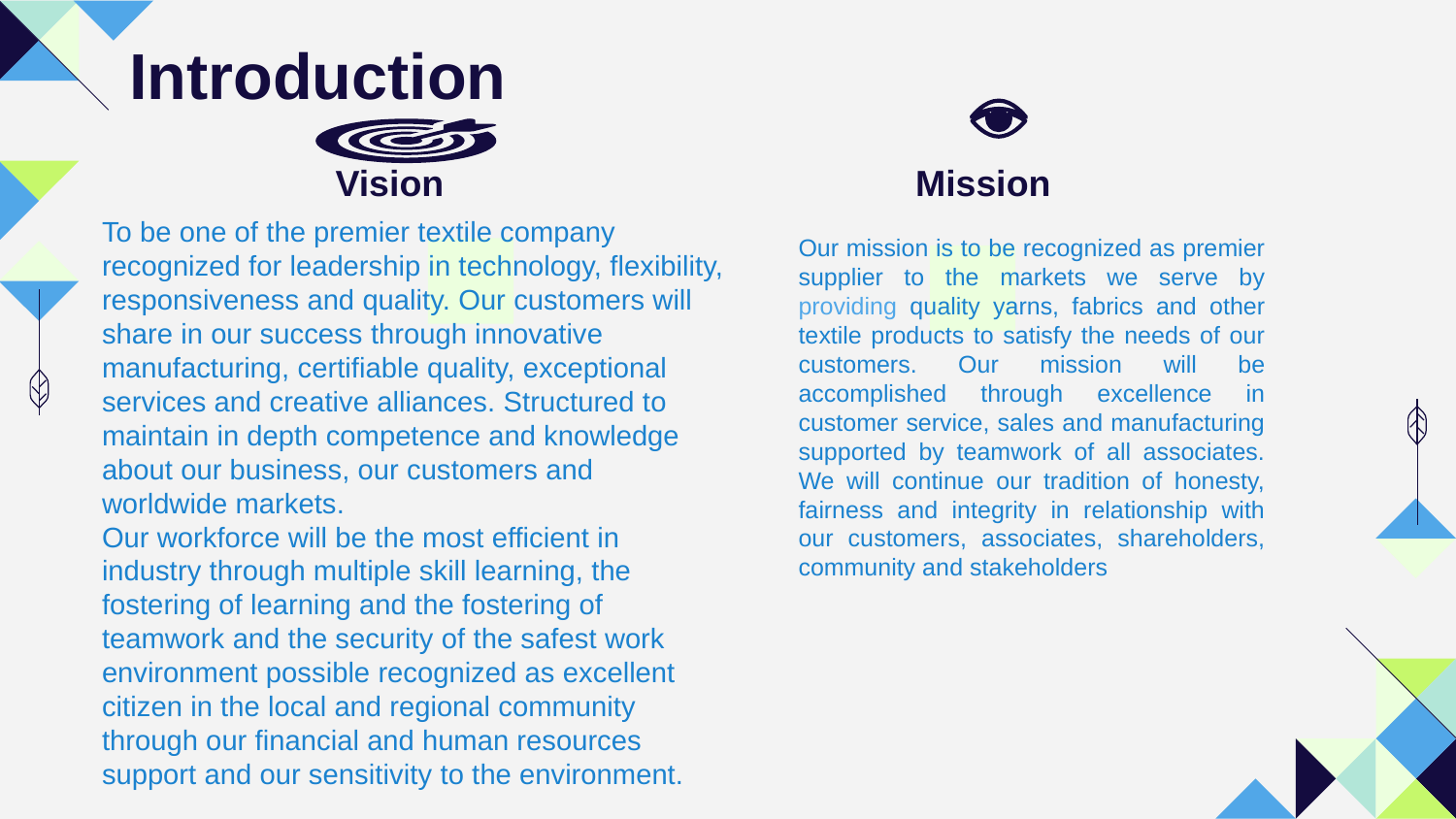

# Introduction

Mission
Vision
To be one of the premier textile company recognized for leadership in technology, flexibility, responsiveness and quality. Our customers will share in our success through innovative manufacturing, certifiable quality, exceptional services and creative alliances. Structured to maintain in depth competence and knowledge about our business, our customers and worldwide markets.
Our workforce will be the most efficient in industry through multiple skill learning, the fostering of learning and the fostering of teamwork and the security of the safest work environment possible recognized as excellent citizen in the local and regional community through our financial and human resources support and our sensitivity to the environment.
Our mission is to be recognized as premier supplier to the markets we serve by providing quality yarns, fabrics and other textile products to satisfy the needs of our customers. Our mission will be accomplished through excellence in customer service, sales and manufacturing supported by teamwork of all associates. We will continue our tradition of honesty, fairness and integrity in relationship with our customers, associates, shareholders, community and stakeholders